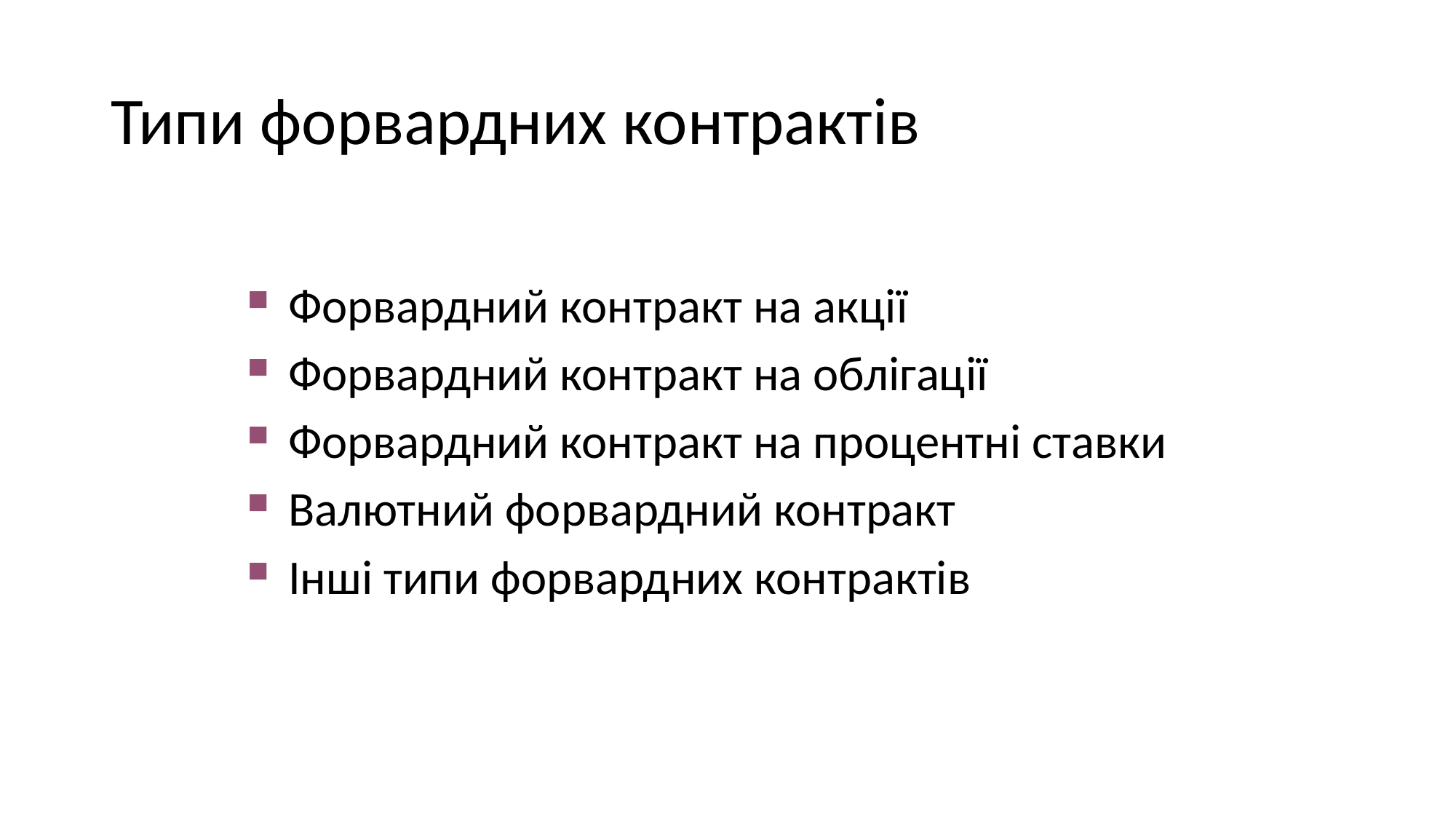

# Типи форвардних контрактів
Форвардний контракт на акції
Форвардний контракт на облігації
Форвардний контракт на процентні ставки
Валютний форвардний контракт
Інші типи форвардних контрактів